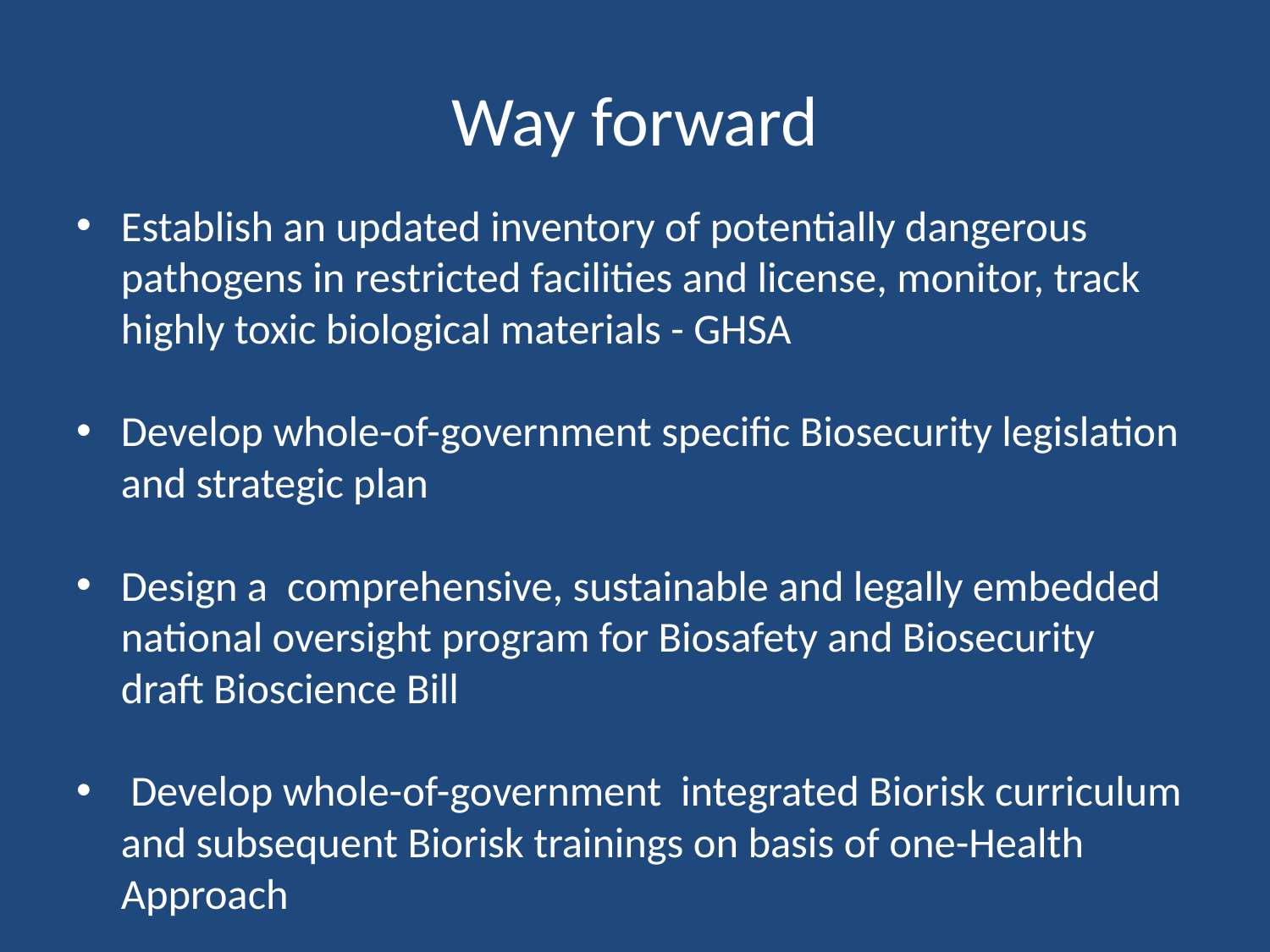

# Way forward
Establish an updated inventory of potentially dangerous pathogens in restricted facilities and license, monitor, track highly toxic biological materials - GHSA

Develop whole-of-government specific Biosecurity legislation and strategic plan

Design a  comprehensive, sustainable and legally embedded national oversight program for Biosafety and Biosecurity  draft Bioscience Bill

 Develop whole-of-government  integrated Biorisk curriculum and subsequent Biorisk trainings on basis of one-Health Approach